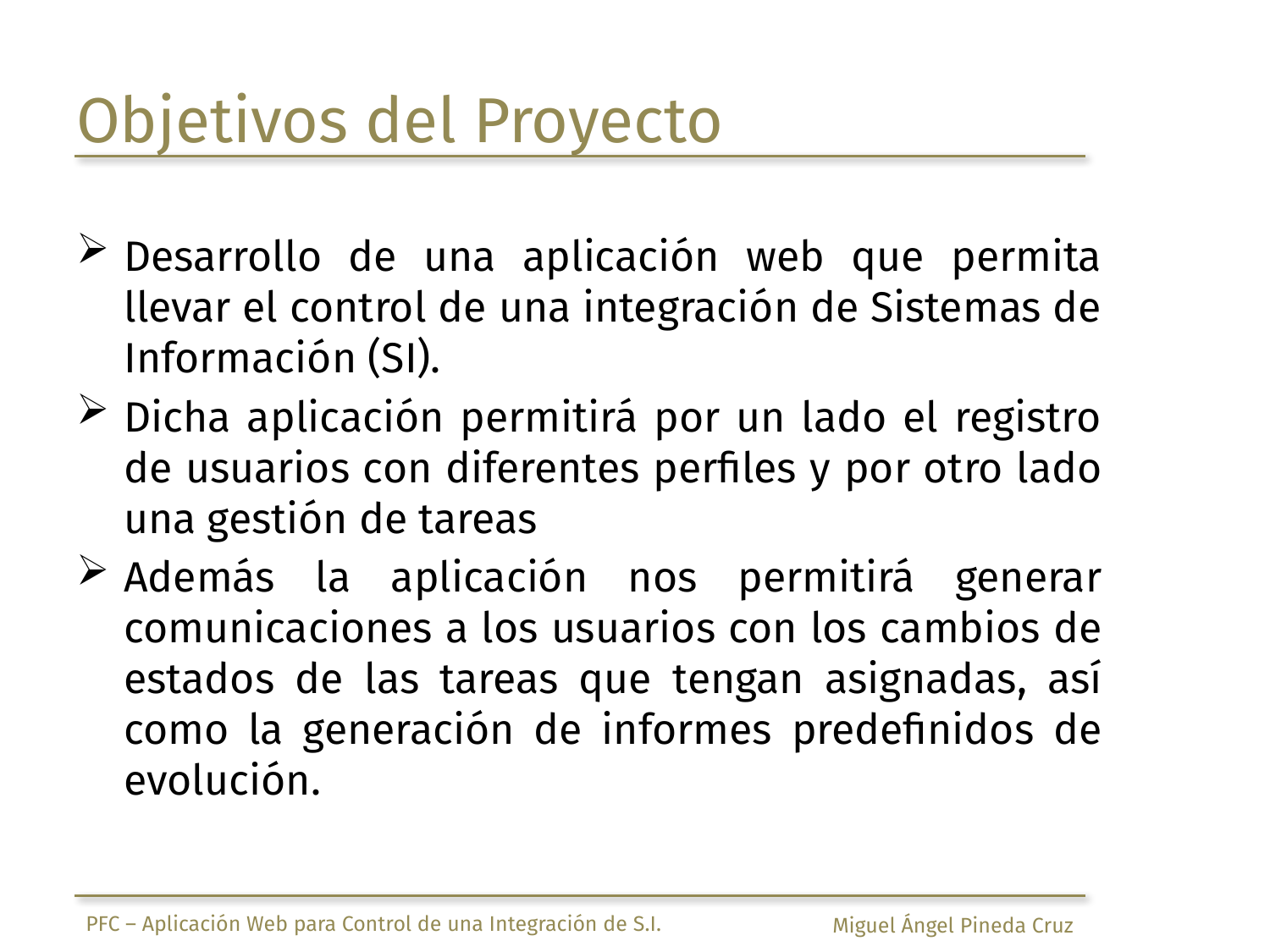

# Objetivos del Proyecto
Desarrollo de una aplicación web que permita llevar el control de una integración de Sistemas de Información (SI).
Dicha aplicación permitirá por un lado el registro de usuarios con diferentes perfiles y por otro lado una gestión de tareas
Además la aplicación nos permitirá generar comunicaciones a los usuarios con los cambios de estados de las tareas que tengan asignadas, así como la generación de informes predefinidos de evolución.
PFC – Aplicación Web para Control de una Integración de S.I.
Miguel Ángel Pineda Cruz